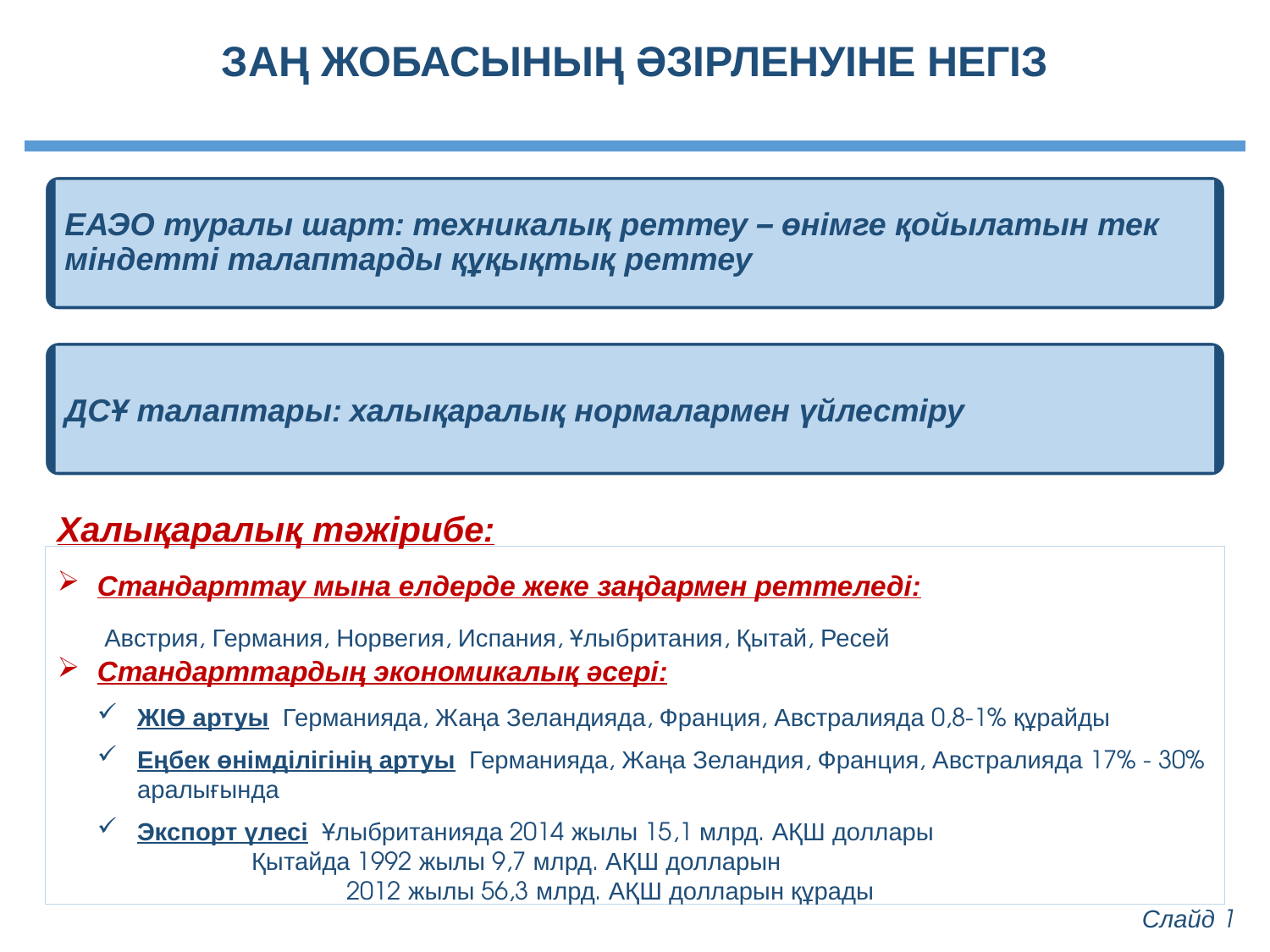

ЗАҢ ЖОБАСЫНЫҢ ӘЗІРЛЕНУІНЕ НЕГІЗ

ЕАЭО туралы шарт: техникалық реттеу – өнімге қойылатын тек міндетті талаптарды құқықтық реттеу

ДСҰ талаптары: халықаралық нормалармен үйлестіру
Халықаралық тәжірибе:
Стандарттау мына елдерде жеке заңдармен реттеледі:
      Австрия, Германия, Норвегия, Испания, Ұлыбритания, Қытай, Ресей

Стандарттардың экономикалық әсері:
ЖІӨ артуы  Германияда, Жаңа Зеландияда, Франция, Австралияда 0,8-1% құрайды

Еңбек өнімділігінің артуы  Германияда, Жаңа Зеландия, Франция, Австралияда 17% - 30% аралығында

Экспорт үлесі  Ұлыбританияда 2014 жылы 15,1 млрд. АҚШ доллары
 	    Қытайда 1992 жылы 9,7 млрд. АҚШ долларын
	                  2012 жылы 56,3 млрд. АҚШ долларын құрады
Слайд 1